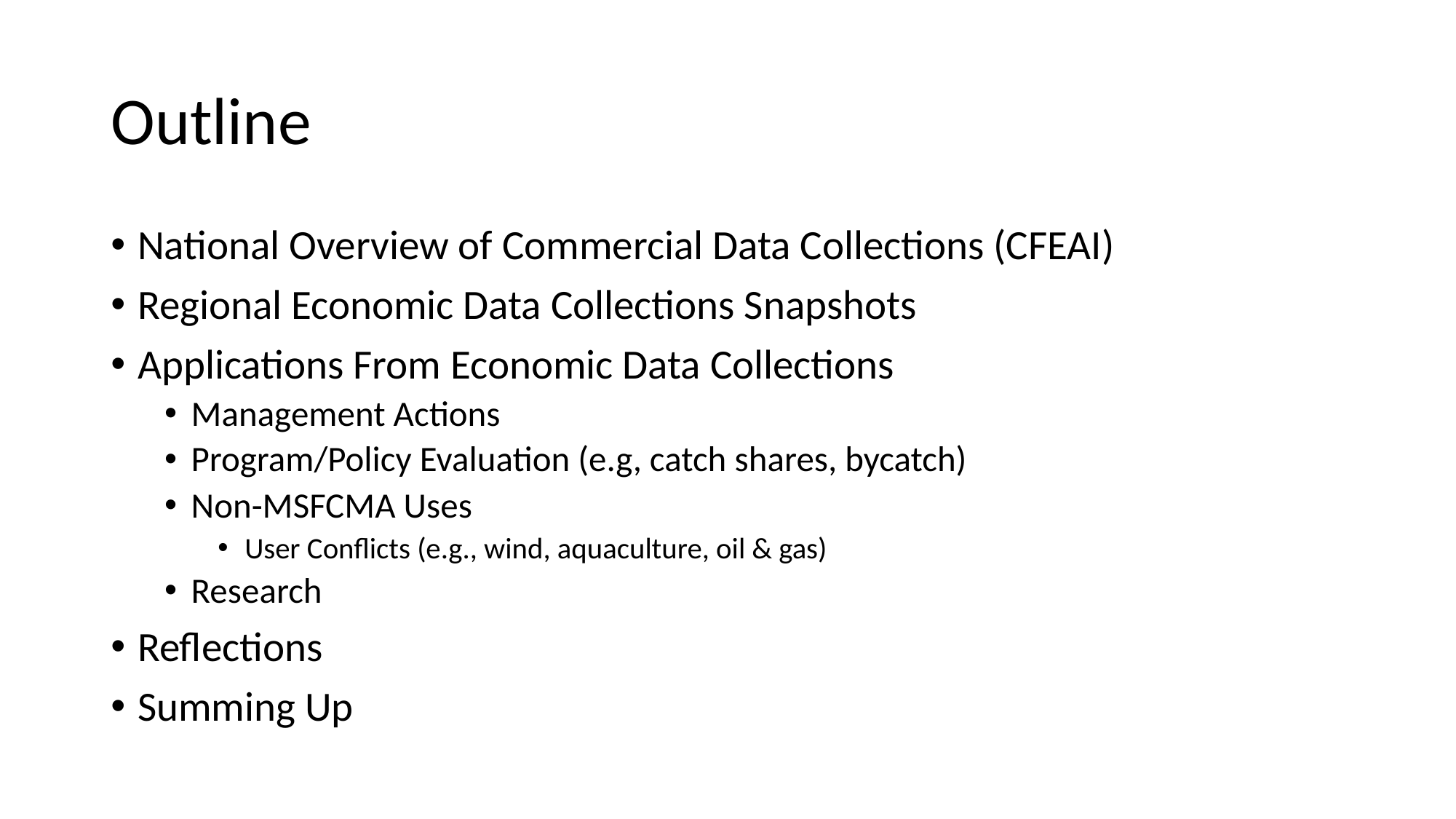

# Outline
National Overview of Commercial Data Collections (CFEAI)
Regional Economic Data Collections Snapshots
Applications From Economic Data Collections
Management Actions
Program/Policy Evaluation (e.g, catch shares, bycatch)
Non-MSFCMA Uses
User Conflicts (e.g., wind, aquaculture, oil & gas)
Research
Reflections
Summing Up